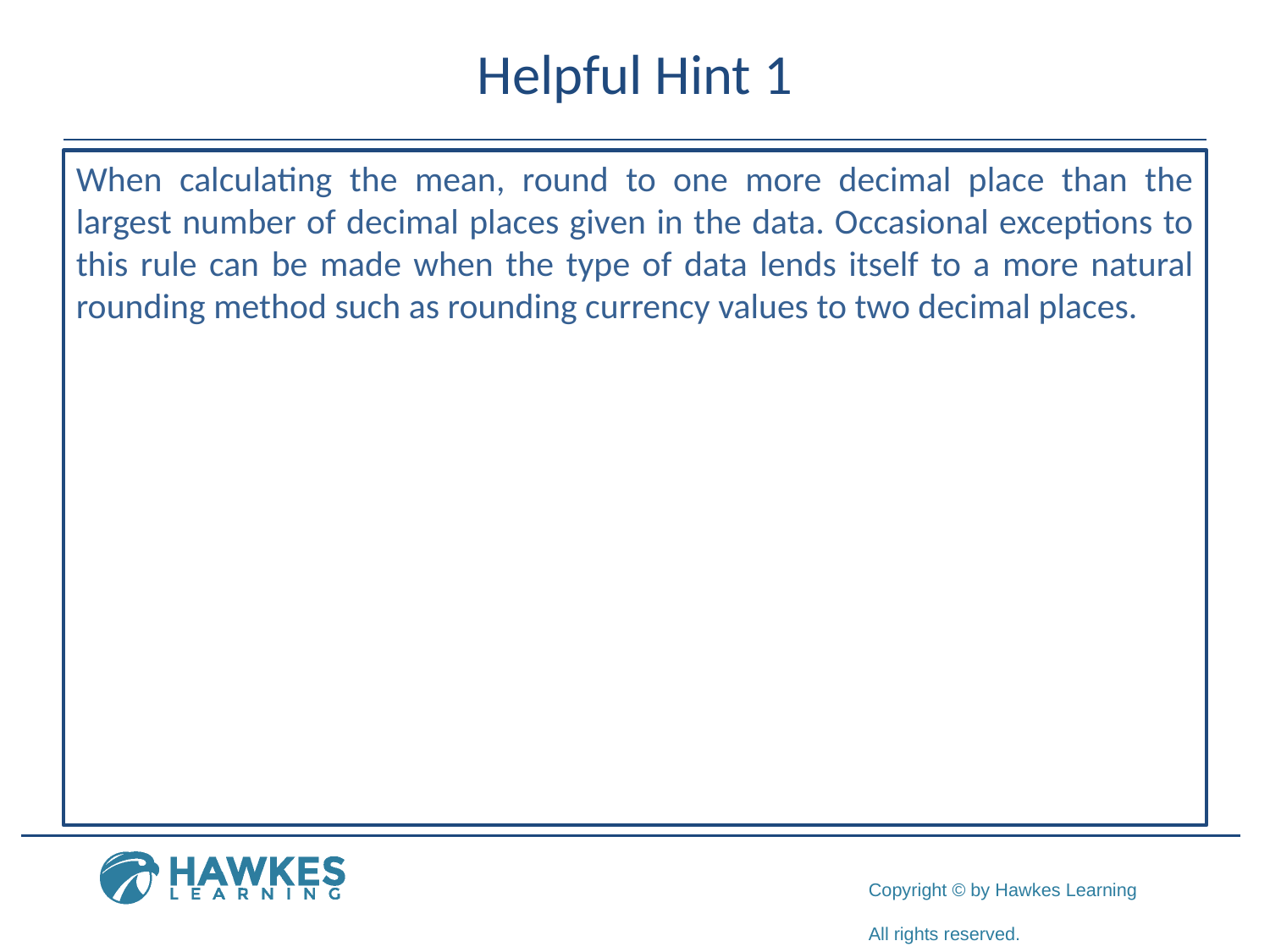

# Helpful Hint 1
When calculating the mean, round to one more decimal place than the largest number of decimal places given in the data. Occasional exceptions to this rule can be made when the type of data lends itself to a more natural rounding method such as rounding currency values to two decimal places.